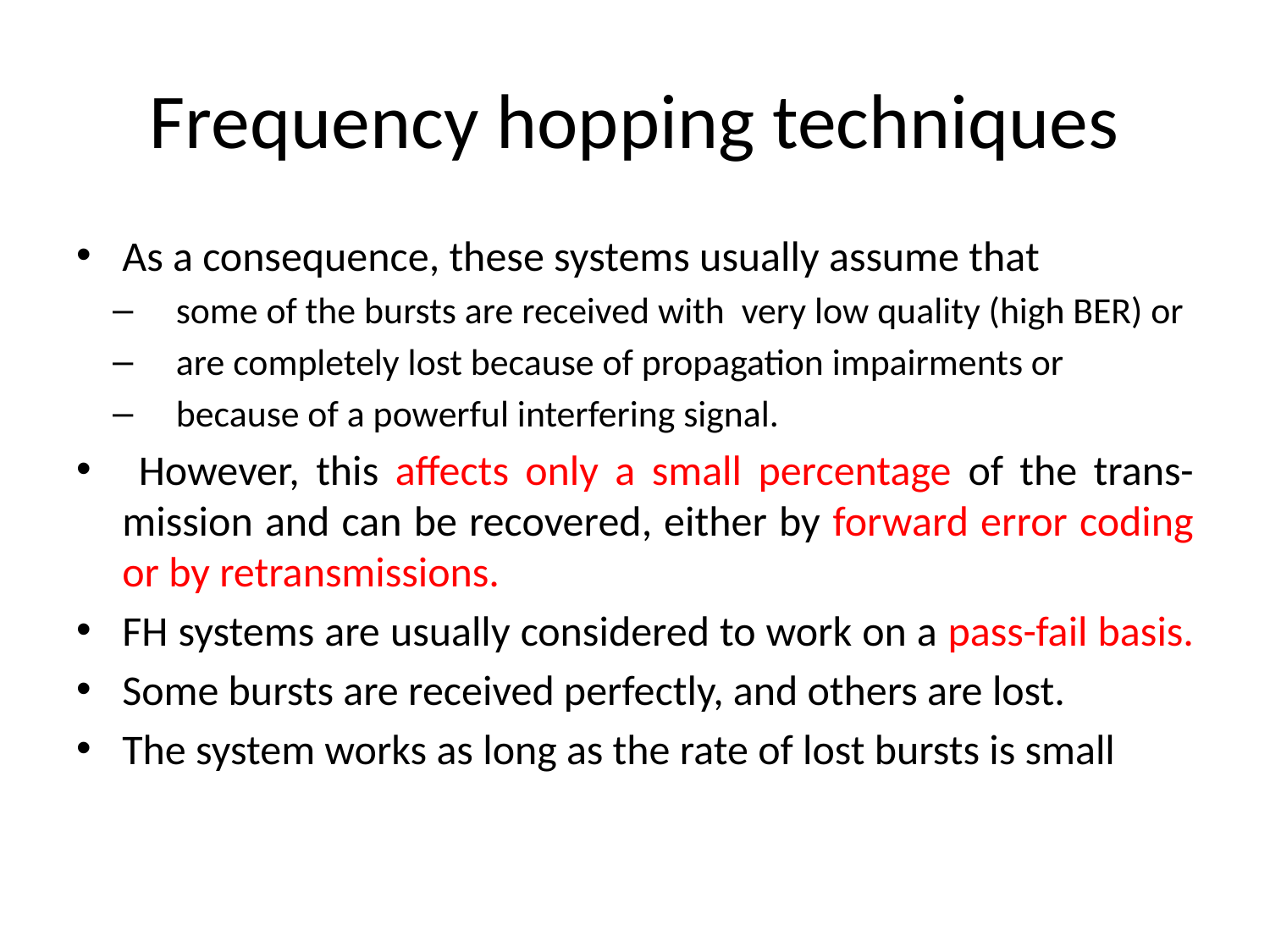

# Frequency hopping techniques
As a consequence, these systems usually assume that
some of the bursts are received with  very low quality (high BER) or
are completely lost because of propagation impairments or
because of a powerful interfering signal.
 However, this affects only a small percentage of the trans- mission and can be recovered, either by forward error coding or by retransmissions.
FH systems are usually considered to work on a pass-fail basis.
Some bursts are received perfectly, and others are lost.
The system works as long as the rate of lost bursts is small